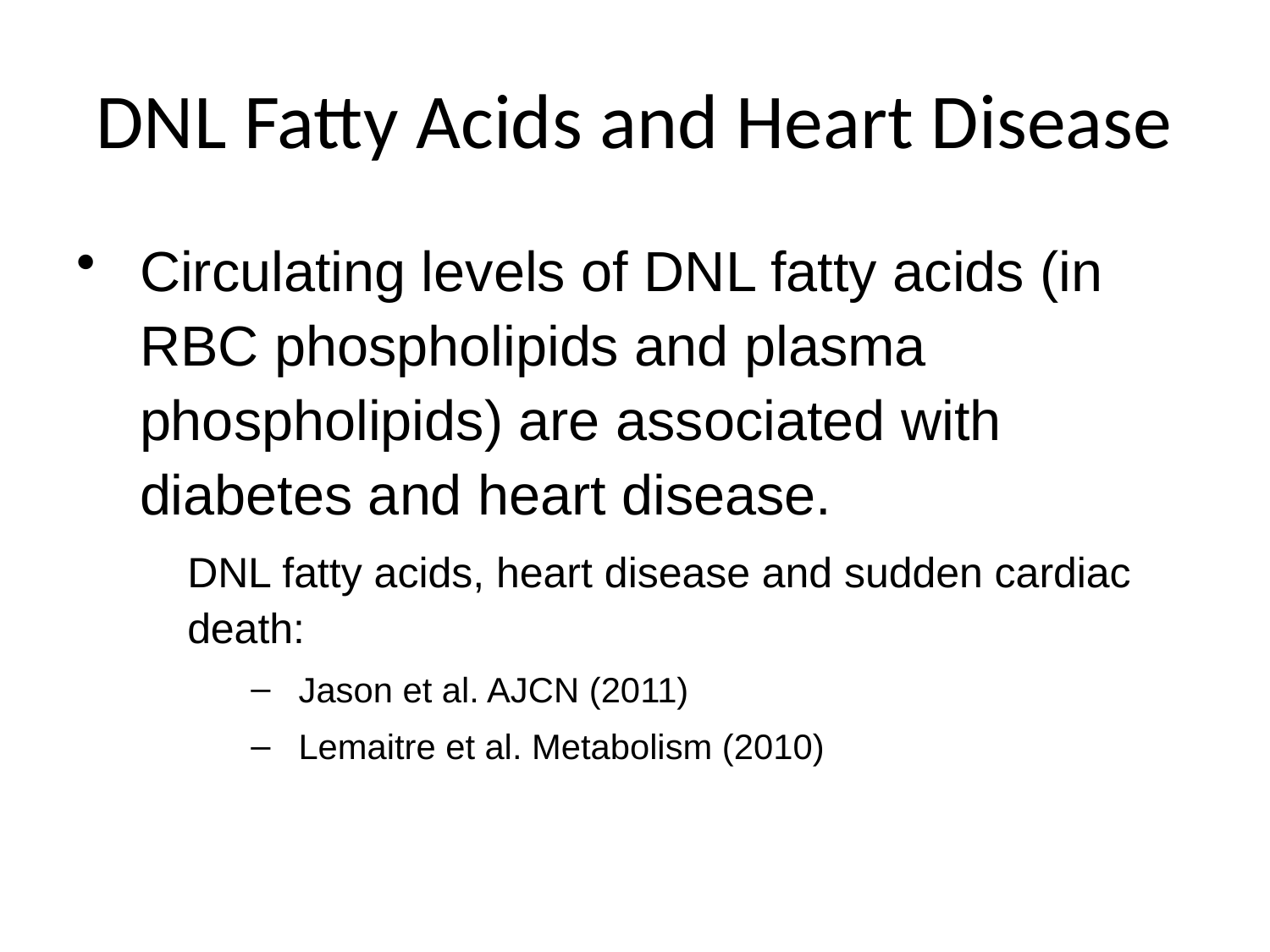

# DNL Fatty Acids and Heart Disease
Circulating levels of DNL fatty acids (in RBC phospholipids and plasma phospholipids) are associated with diabetes and heart disease.
DNL fatty acids, heart disease and sudden cardiac death:
Jason et al. AJCN (2011)
Lemaitre et al. Metabolism (2010)